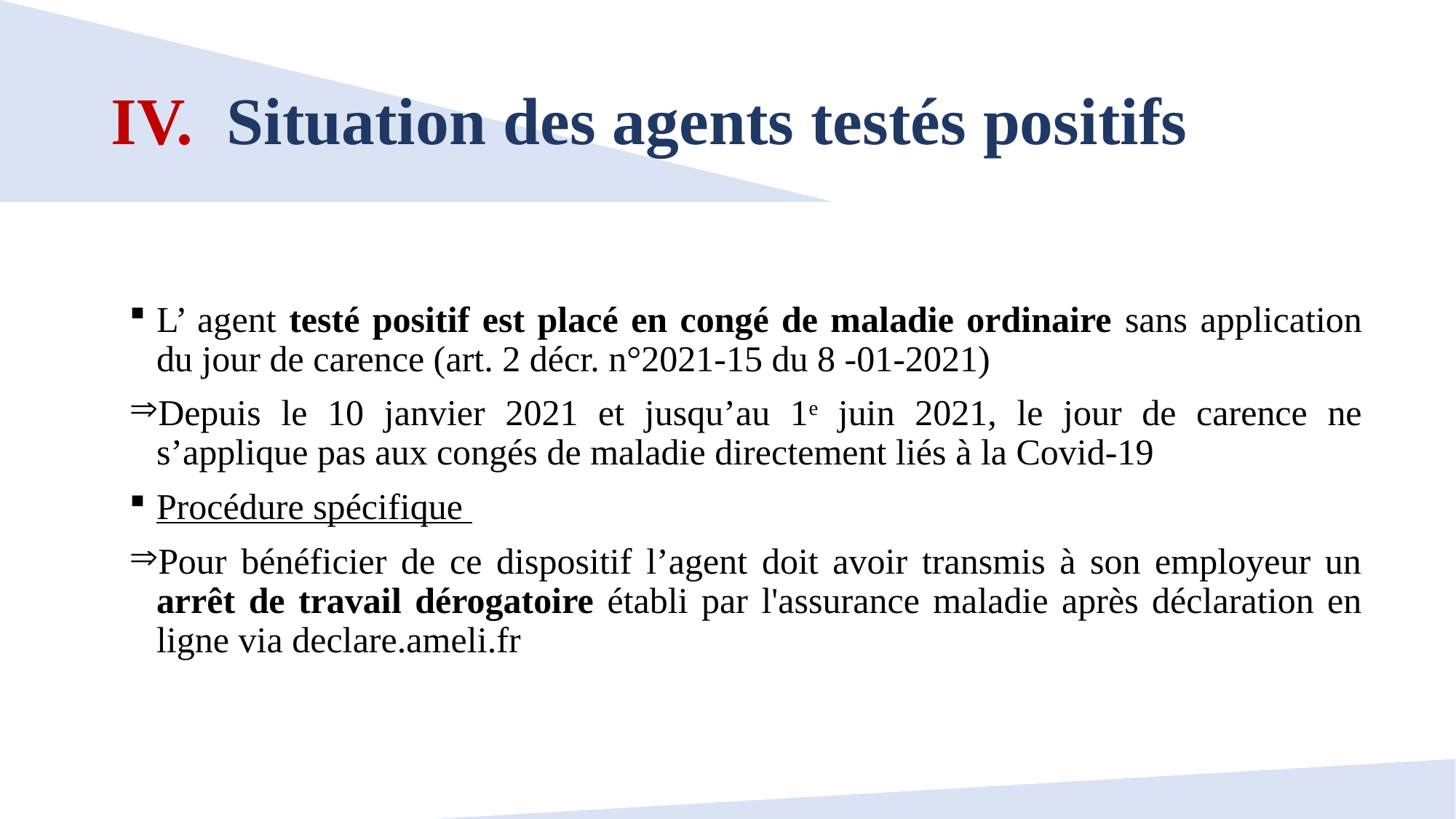

# IV.  Situation des agents testés positifs

L’ agent testé positif est placé en congé de maladie ordinaire sans application du jour de carence (art. 2 décr. n°2021-15 du 8 -01-2021)
Depuis le 10 janvier 2021 et jusqu’au 1e juin 2021, le jour de carence ne s’applique pas aux congés de maladie directement liés à la Covid-19
Procédure spécifique
Pour bénéficier de ce dispositif l’agent doit avoir transmis à son employeur un arrêt de travail dérogatoire établi par l'assurance maladie après déclaration en ligne via declare.ameli.fr

12